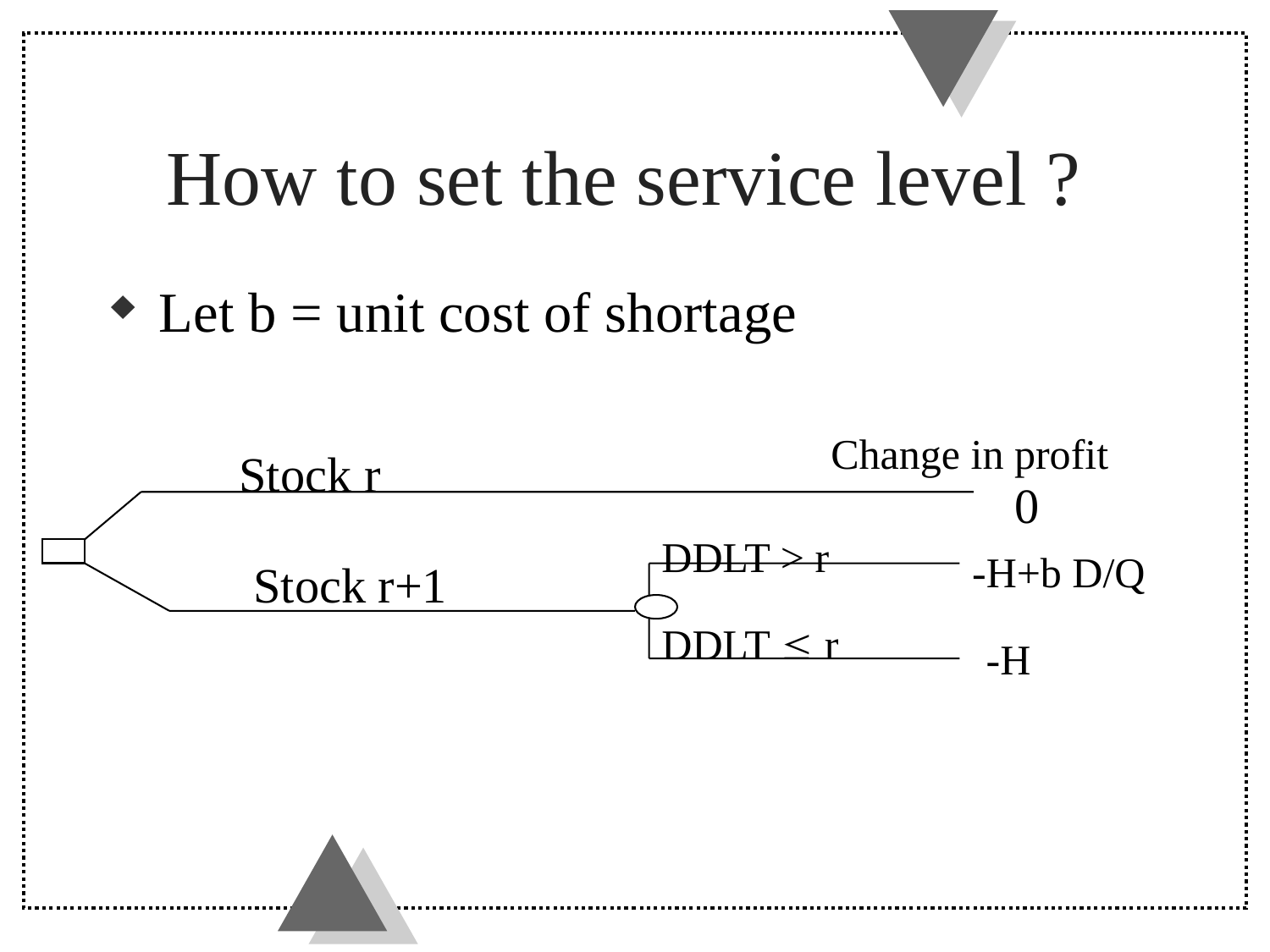

# How to set the service level ?
Let b = unit cost of shortage

Change in profit
Stock r
0

DDLT > r

-H+b D/Q
Stock r+1

DDLT ≤ r

-H